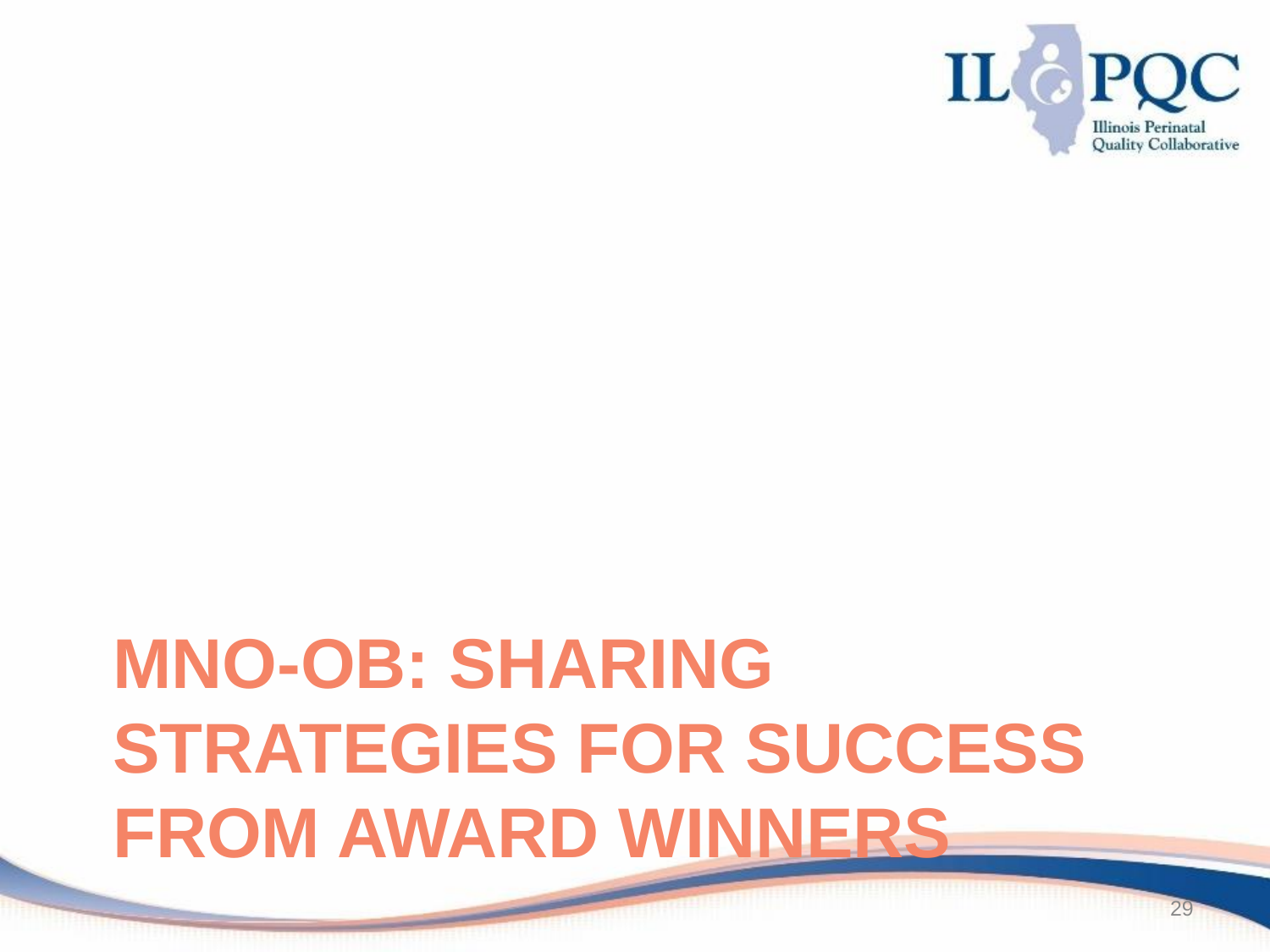

# MNO-OB: Sharing strategies for success from award winners
29